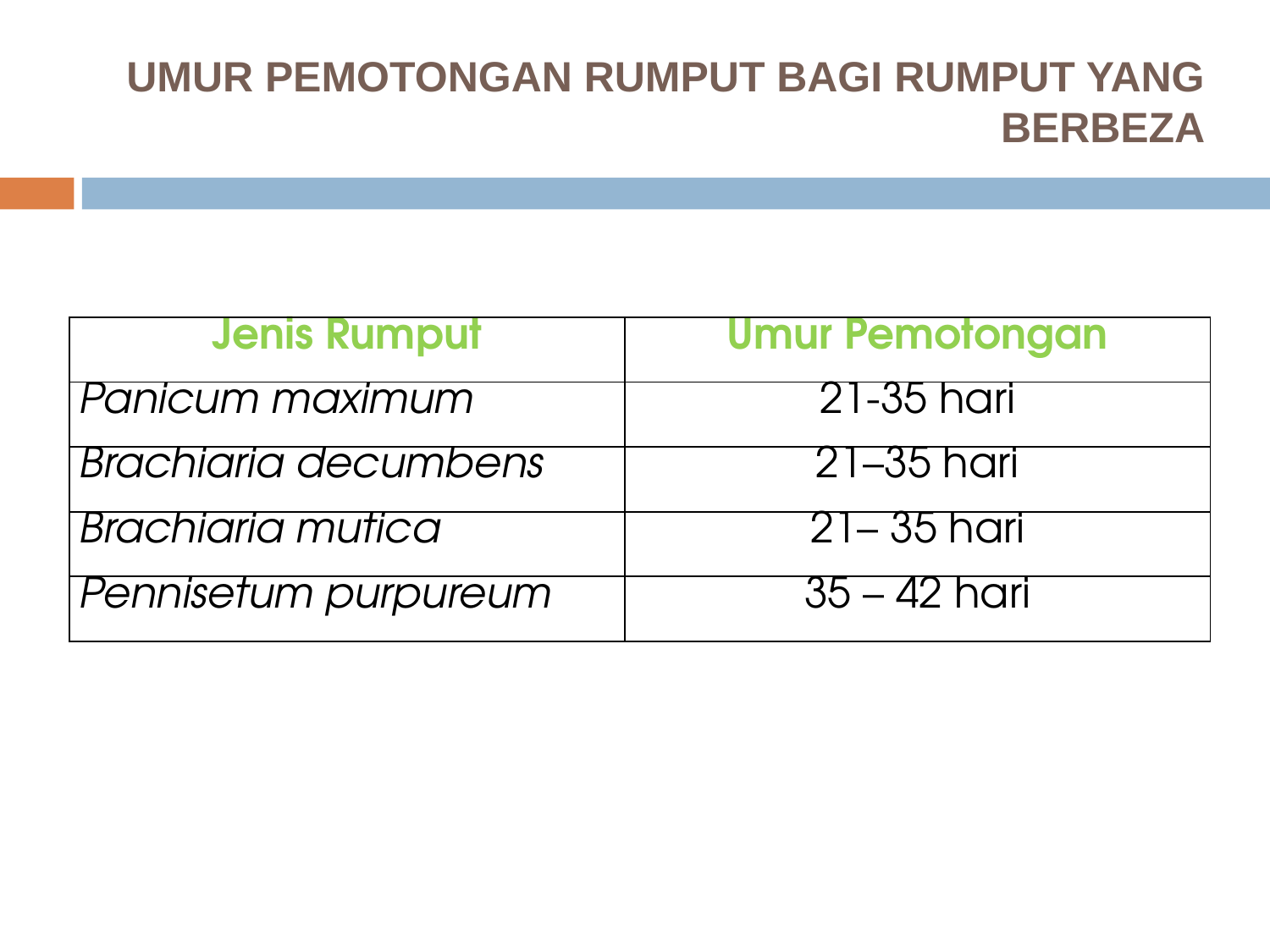

# UMUR PEMOTONGAN RUMPUT BAGI RUMPUT YANG BERBEZA
| Jenis Rumput | Umur Pemotongan |
| --- | --- |
| Panicum maximum | 21-35 hari |
| Brachiaria decumbens | 21–35 hari |
| Brachiaria mutica | 21– 35 hari |
| Pennisetum purpureum | 35 – 42 hari |